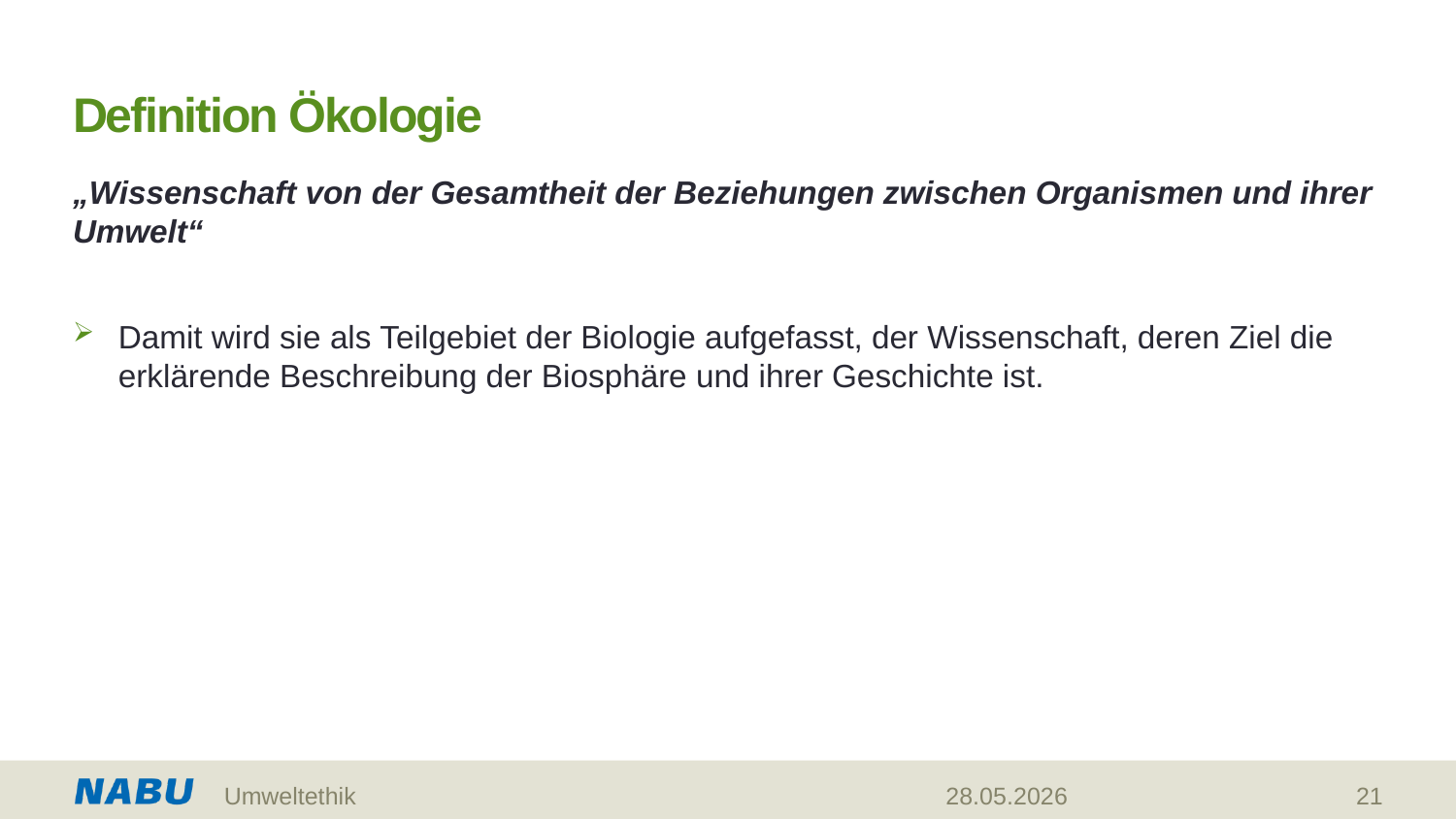

# Definition Ökologie
„Wissenschaft von der Gesamtheit der Beziehungen zwischen Organismen und ihrer Umwelt“

Damit wird sie als Teilgebiet der Biologie aufgefasst, der Wissenschaft, deren Ziel die erklärende Beschreibung der Biosphäre und ihrer Geschichte ist.

Umweltethik
28.05.2026
21